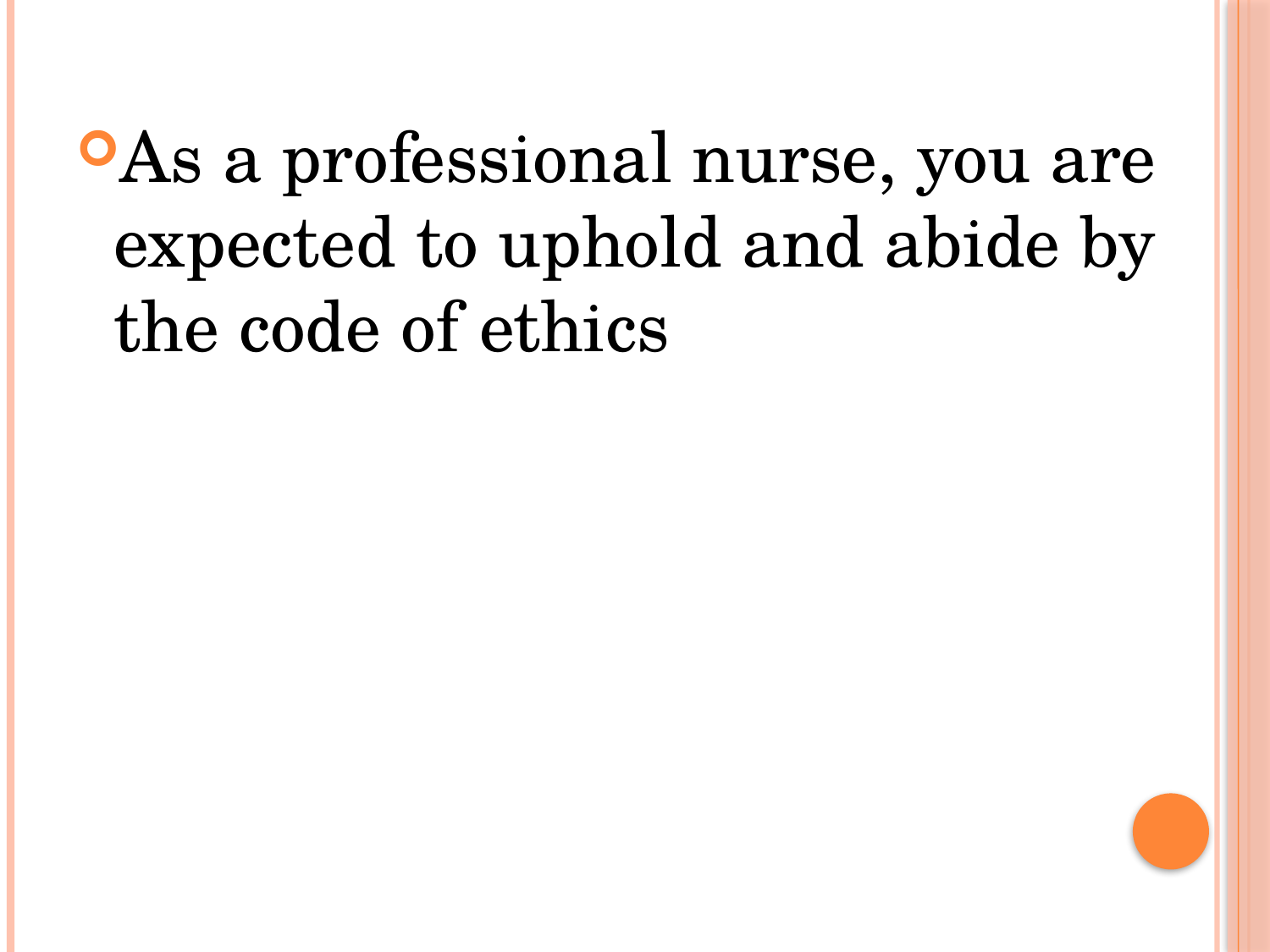

As a professional nurse, you are expected to uphold and abide by the code of ethics